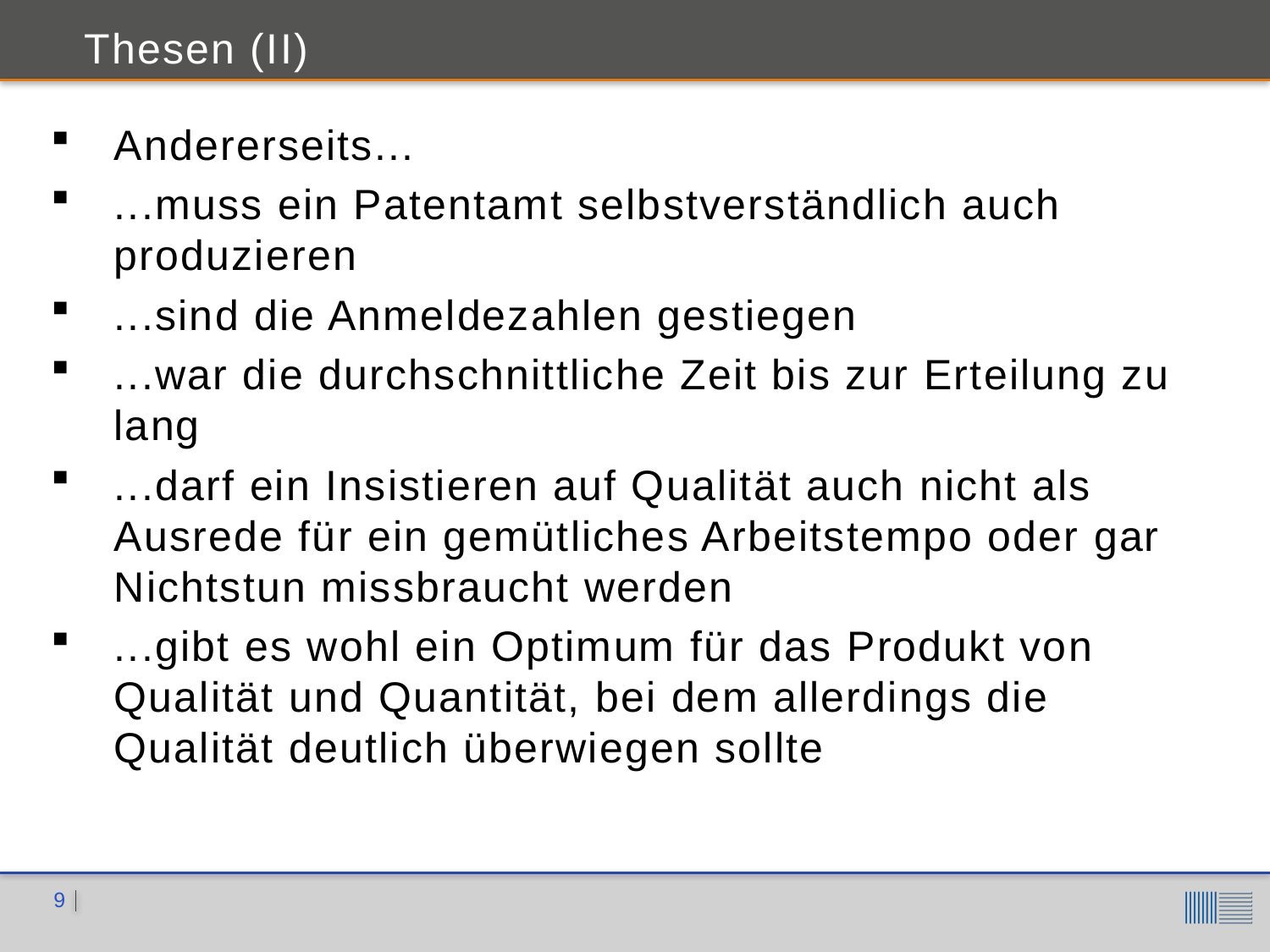

Thesen (II)
Andererseits...
...muss ein Patentamt selbstverständlich auch produzieren
...sind die Anmeldezahlen gestiegen
...war die durchschnittliche Zeit bis zur Erteilung zu lang
...darf ein Insistieren auf Qualität auch nicht als Ausrede für ein gemütliches Arbeitstempo oder gar Nichtstun missbraucht werden
...gibt es wohl ein Optimum für das Produkt von Qualität und Quantität, bei dem allerdings die Qualität deutlich überwiegen sollte